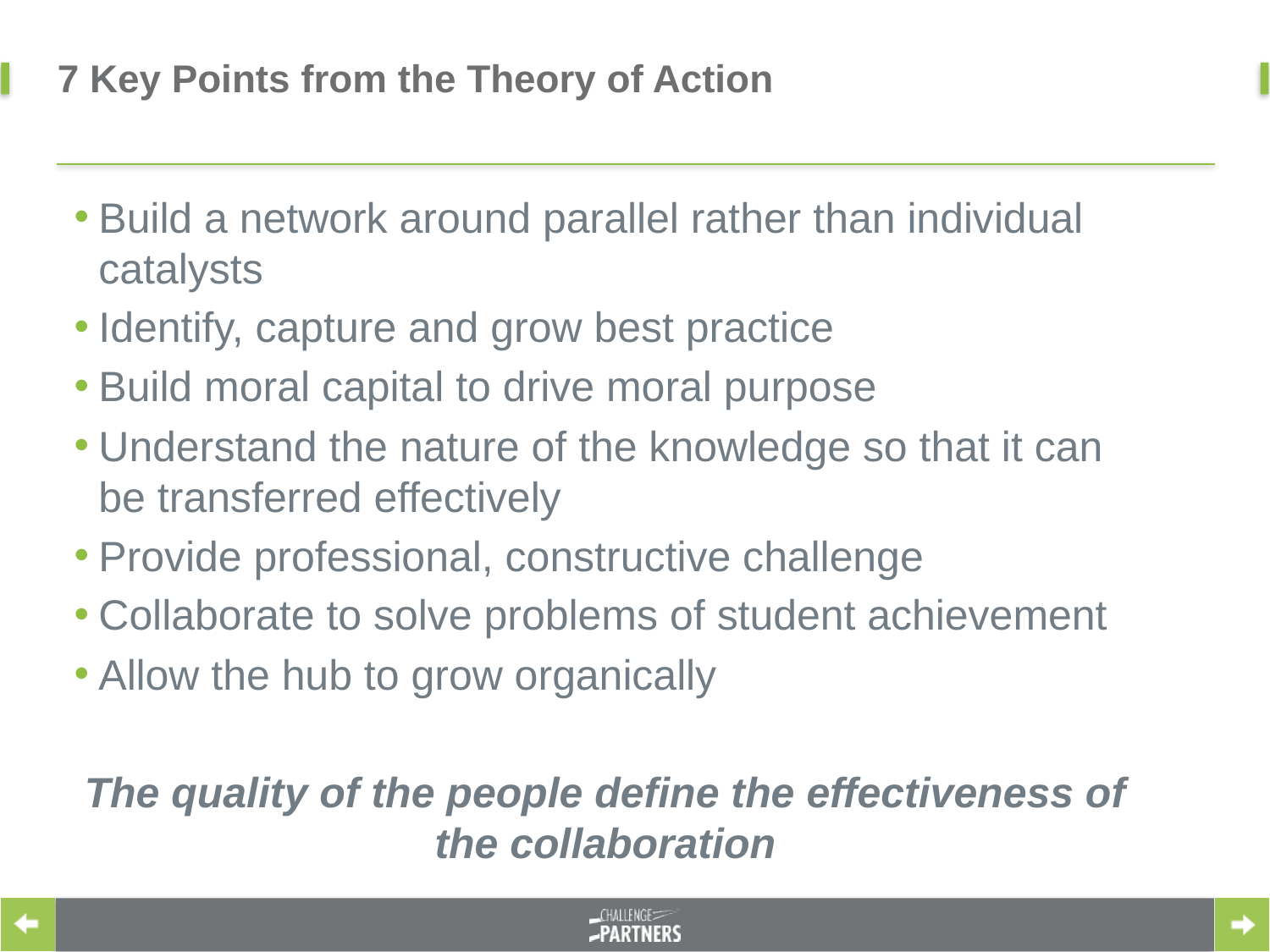

# 7 Key Points from the Theory of Action
Build a network around parallel rather than individual catalysts
Identify, capture and grow best practice
Build moral capital to drive moral purpose
Understand the nature of the knowledge so that it can be transferred effectively
Provide professional, constructive challenge
Collaborate to solve problems of student achievement
Allow the hub to grow organically

The quality of the people define the effectiveness of the collaboration